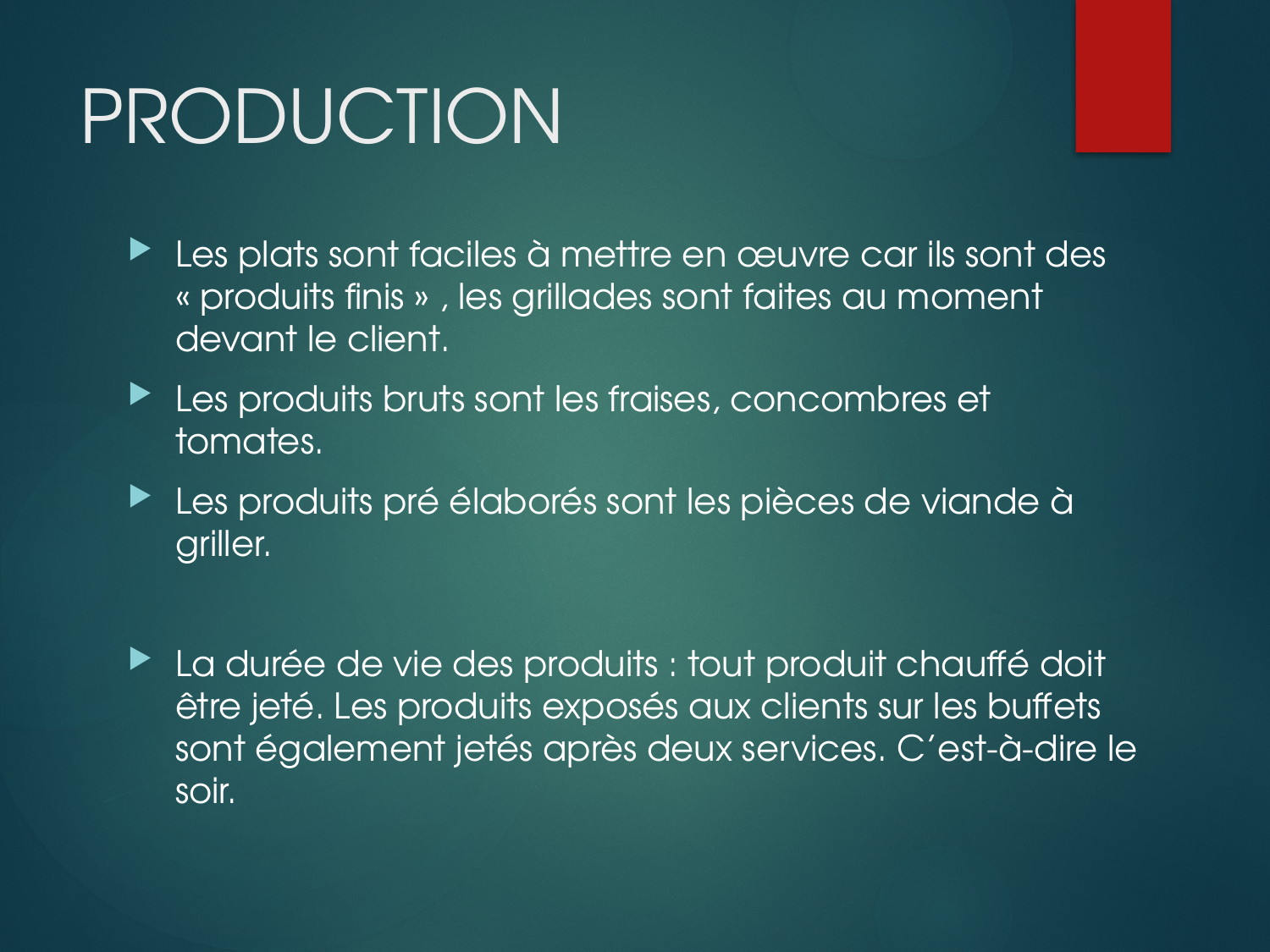

# PRODUCTION
Les plats sont faciles à mettre en œuvre car ils sont des « produits finis » , les grillades sont faites au moment devant le client.
Les produits bruts sont les fraises, concombres et tomates.
Les produits pré élaborés sont les pièces de viande à griller.

La durée de vie des produits : tout produit chauffé doit être jeté. Les produits exposés aux clients sur les buffets sont également jetés après deux services. C’est-à-dire le soir.